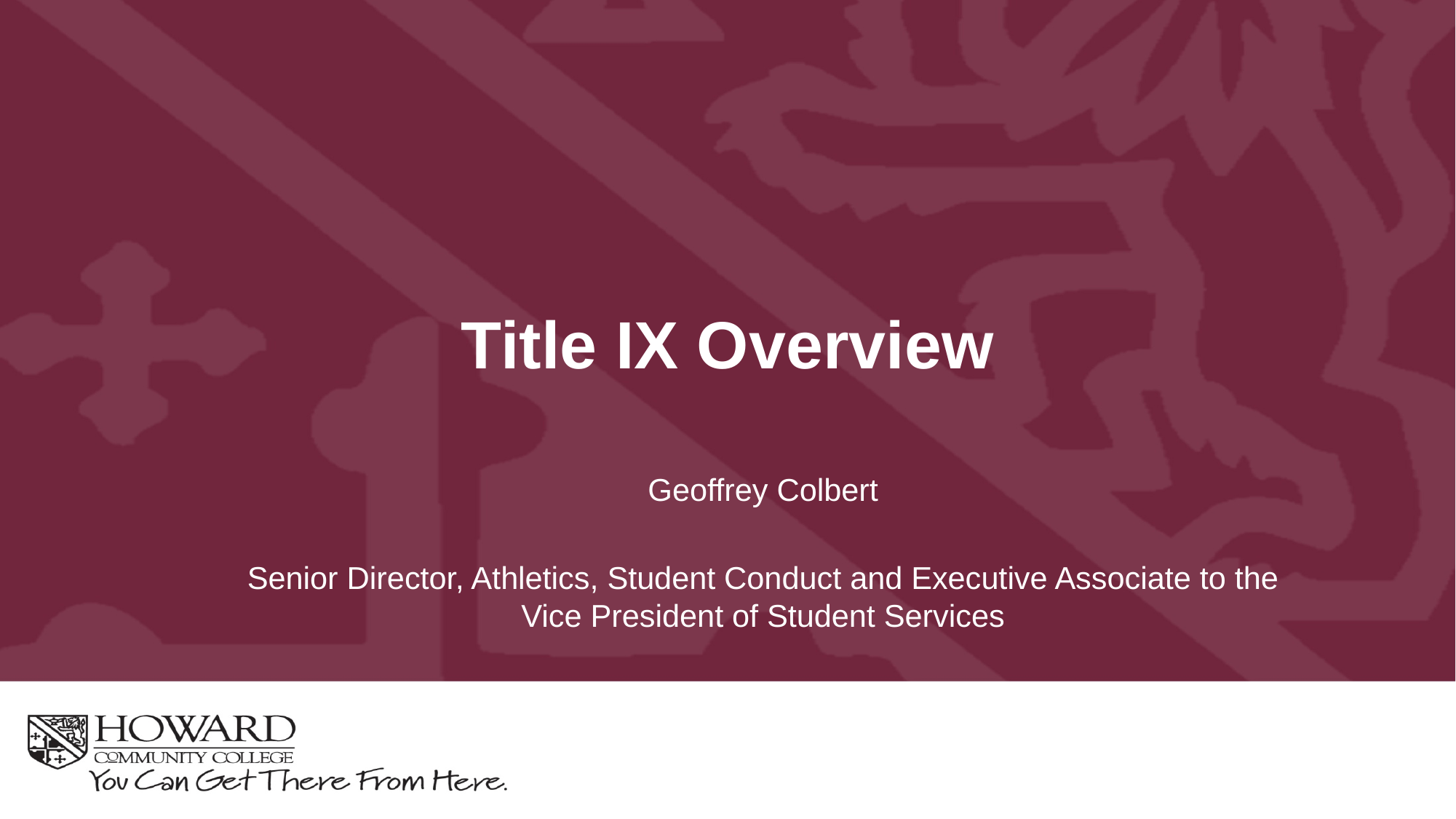

# Title IX Overview
Geoffrey Colbert

Senior Director, Athletics, Student Conduct and Executive Associate to the Vice President of Student Services